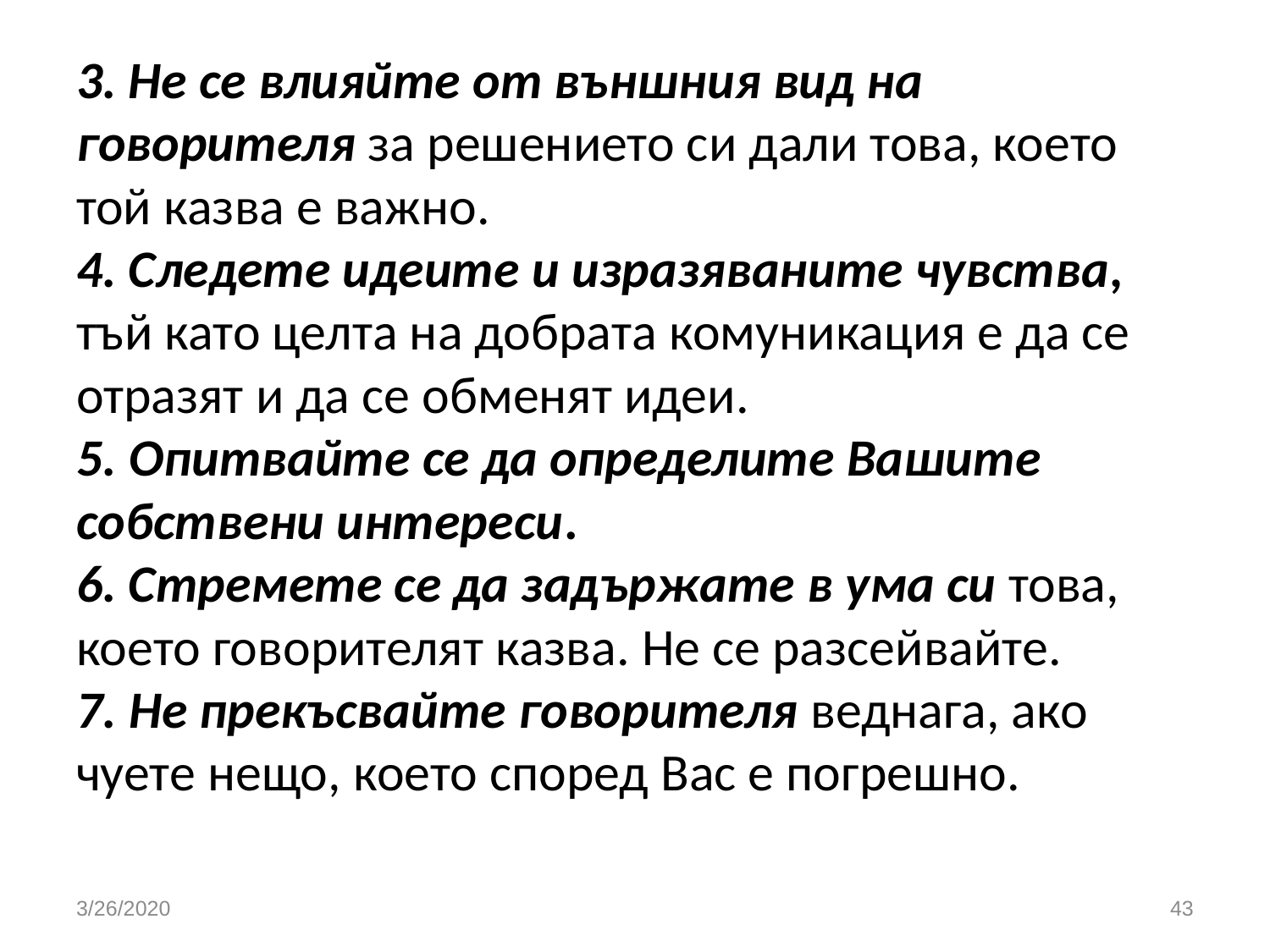

# 3. Не се влияйте от външния вид на говорителя за решението си дали това, което той казва е важно. 4. Следете идеите и изразяваните чувства, тъй като целта на добрата комуникация е да се отразят и да се обменят идеи. 5. Опитвайте се да определите Вашите собствени интереси. 6. Стремете се да задържате в ума си това, което говорителят казва. Не се разсейвайте. 7. Не прекъсвайте говорителя веднага, ако чуете нещо, което според Вас е погрешно.
3/26/2020
43